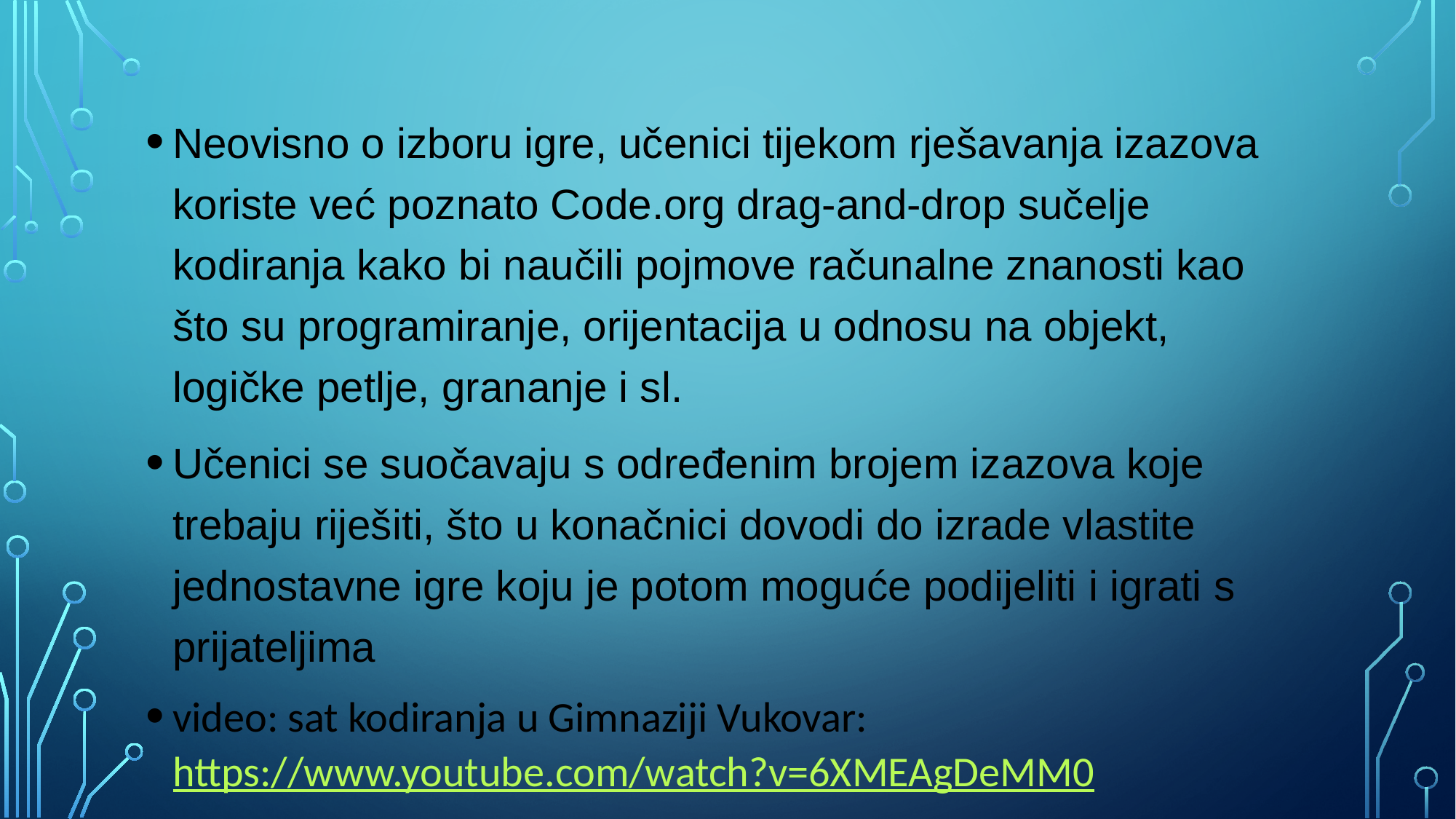

Neovisno o izboru igre, učenici tijekom rješavanja izazova koriste već poznato Code.org drag-and-drop sučelje kodiranja kako bi naučili pojmove računalne znanosti kao što su programiranje, orijentacija u odnosu na objekt, logičke petlje, grananje i sl.
Učenici se suočavaju s određenim brojem izazova koje trebaju riješiti, što u konačnici dovodi do izrade vlastite jednostavne igre koju je potom moguće podijeliti i igrati s prijateljima
video: sat kodiranja u Gimnaziji Vukovar: https://www.youtube.com/watch?v=6XMEAgDeMM0